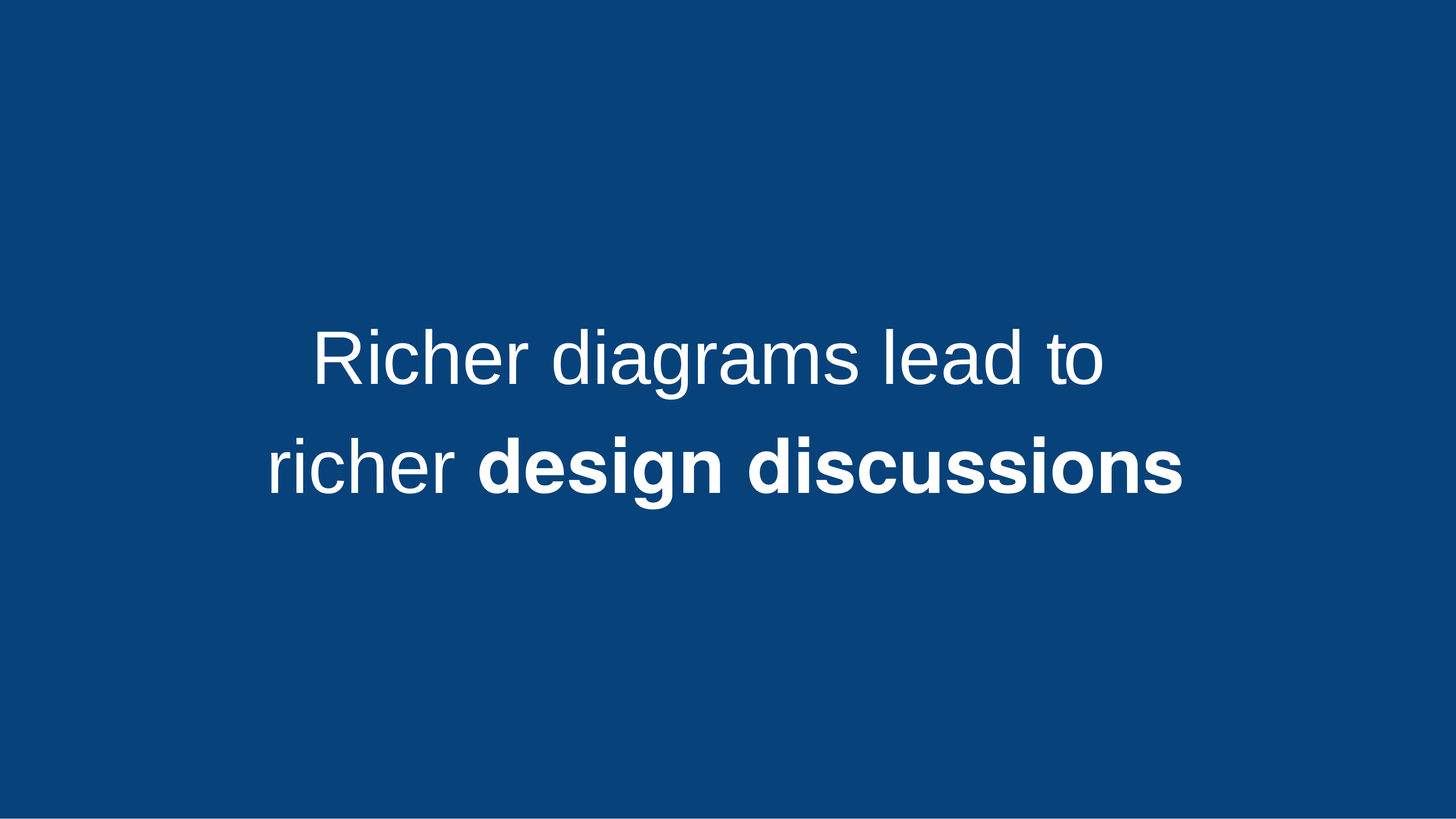

# Richer diagrams lead to richer design discussions